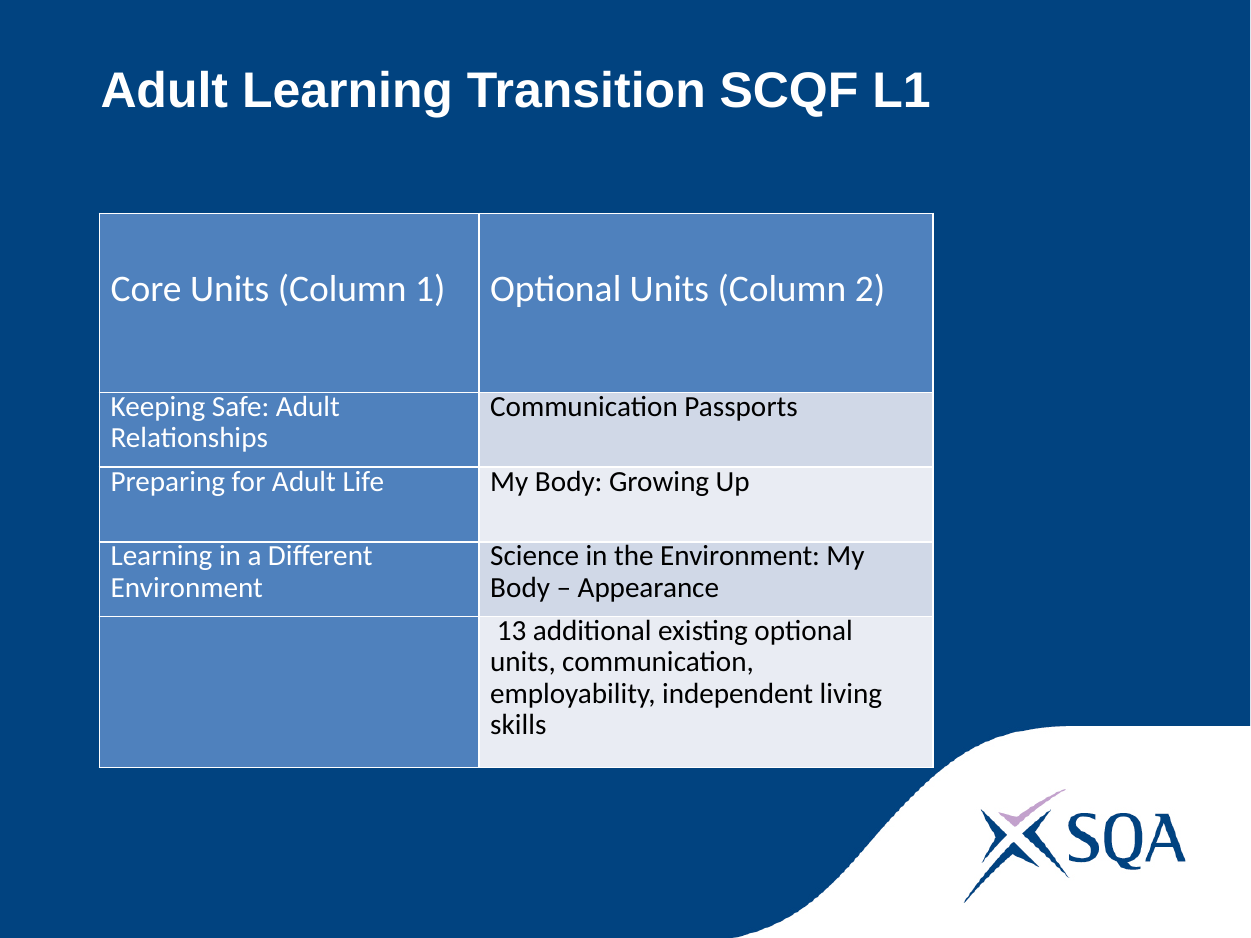

# Adult Learning Transition SCQF L1
| Core Units (Column 1) | Optional Units (Column 2) |
| --- | --- |
| Keeping Safe: Adult Relationships | Communication Passports |
| Preparing for Adult Life | My Body: Growing Up |
| Learning in a Different Environment | Science in the Environment: My Body – Appearance |
|  | 13 additional existing optional units, communication, employability, independent living skills |